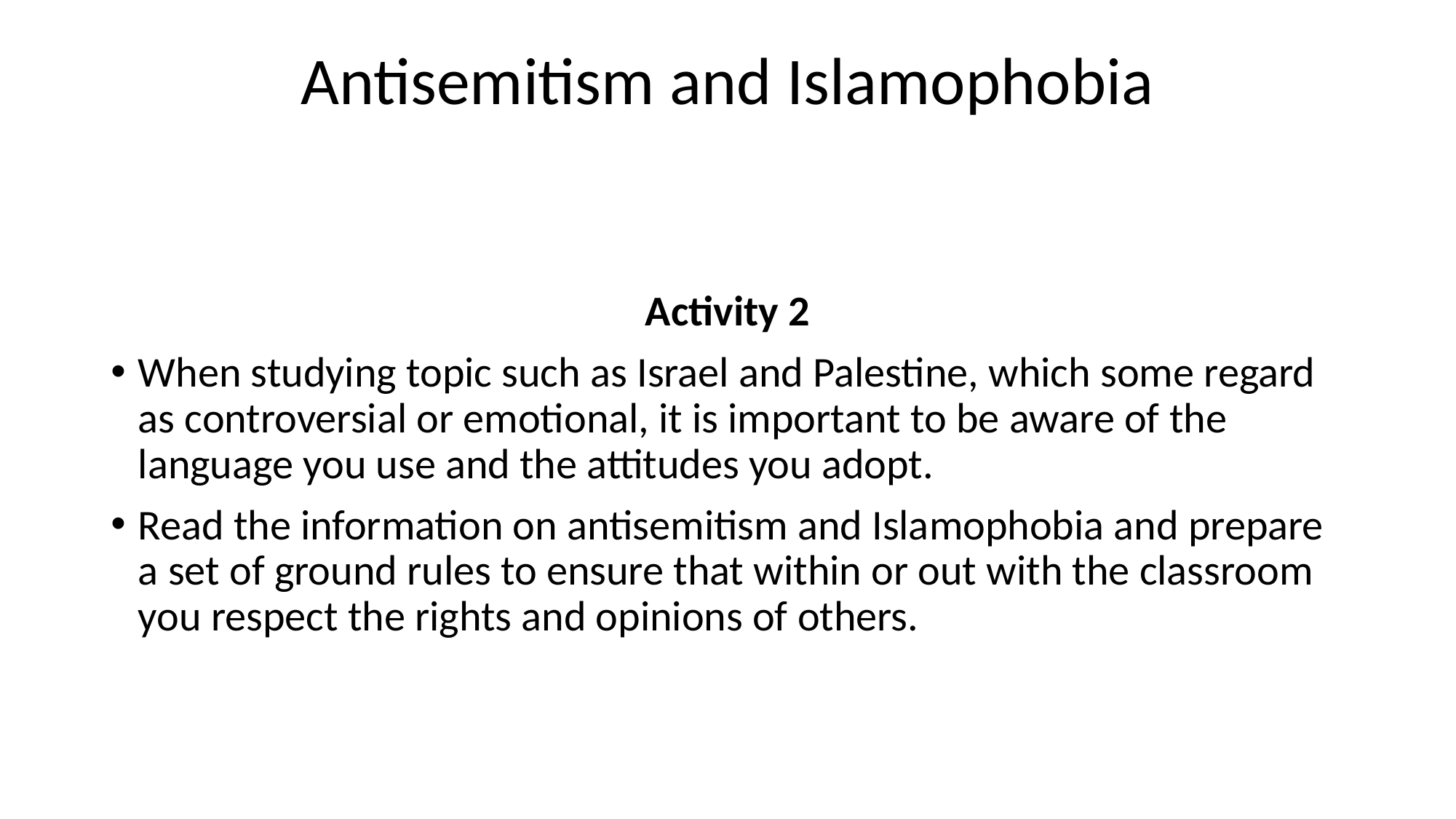

# Antisemitism and Islamophobia

Activity 2
When studying topic such as Israel and Palestine, which some regard as controversial or emotional, it is important to be aware of the language you use and the attitudes you adopt.
Read the information on antisemitism and Islamophobia and prepare a set of ground rules to ensure that within or out with the classroom you respect the rights and opinions of others.